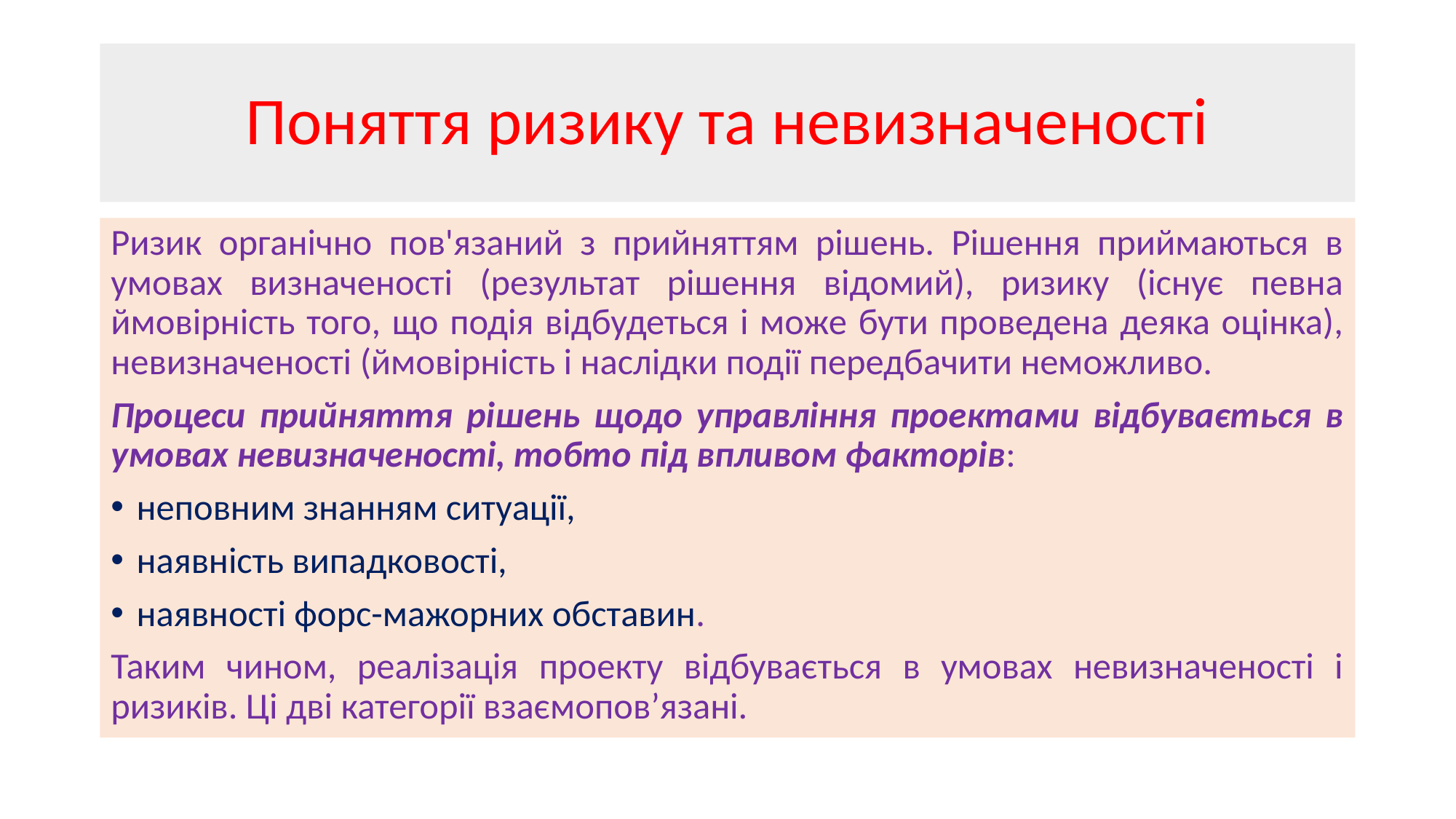

# Поняття ризику та невизначеності
Ризик органічно пов'язаний з прийняттям рішень. Рішення приймаються в умовах визначеності (результат рішення відомий), ризику (існує певна ймовірність того, що подія відбудеться і може бути проведена деяка оцінка), невизначеності (ймовірність і наслідки події передбачити неможливо.
Процеси прийняття рішень щодо управління проектами відбувається в умовах невизначеності, тобто під впливом факторів:
неповним знанням ситуації,
наявність випадковості,
наявності форс-мажорних обставин.
Таким чином, реалізація проекту відбувається в умовах невизначеності і ризиків. Ці дві категорії взаємопов’язані.